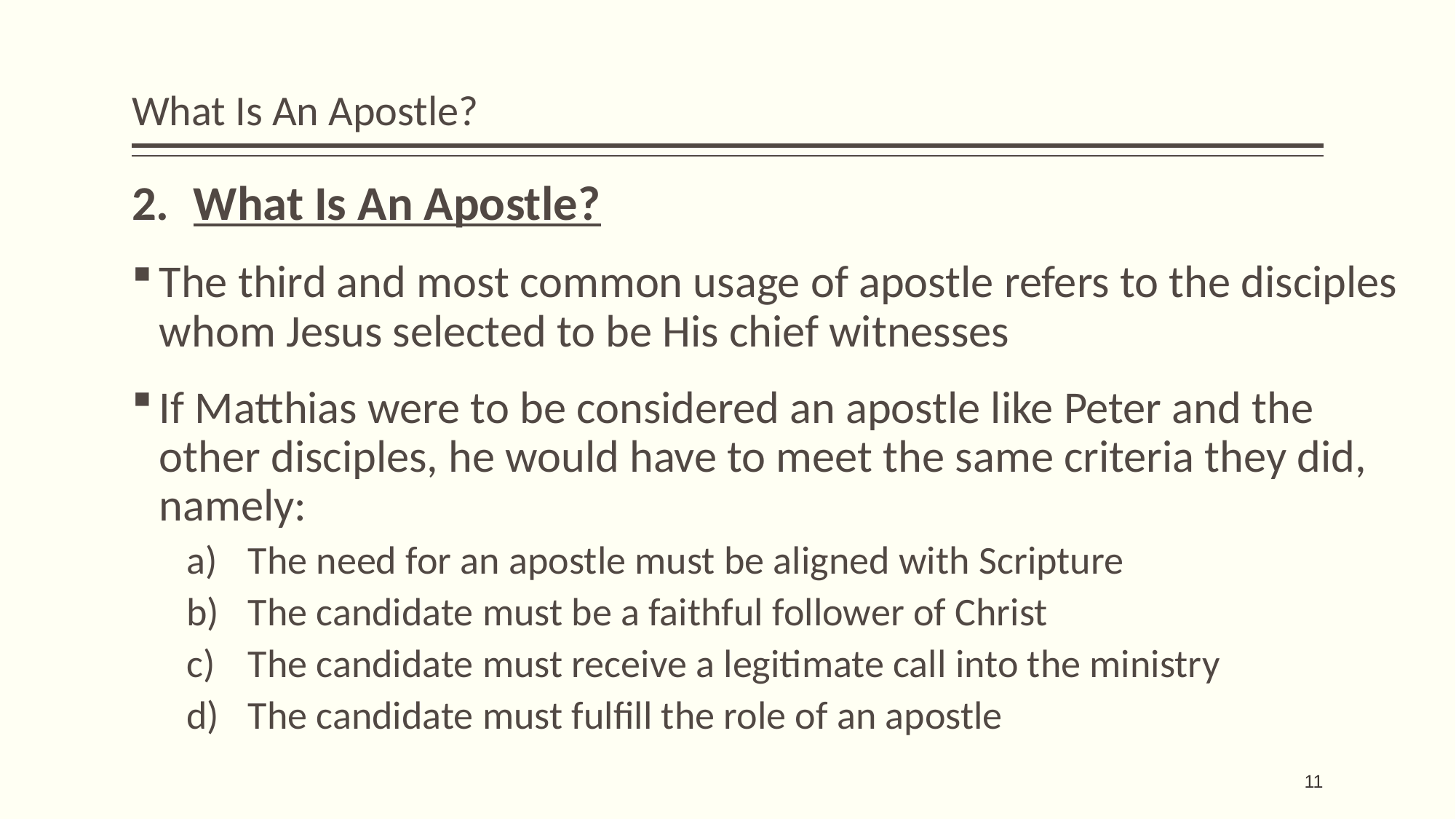

# What Is An Apostle?
What Is An Apostle?
The third and most common usage of apostle refers to the disciples whom Jesus selected to be His chief witnesses
If Matthias were to be considered an apostle like Peter and the other disciples, he would have to meet the same criteria they did, namely:
The need for an apostle must be aligned with Scripture
The candidate must be a faithful follower of Christ
The candidate must receive a legitimate call into the ministry
The candidate must fulfill the role of an apostle

11